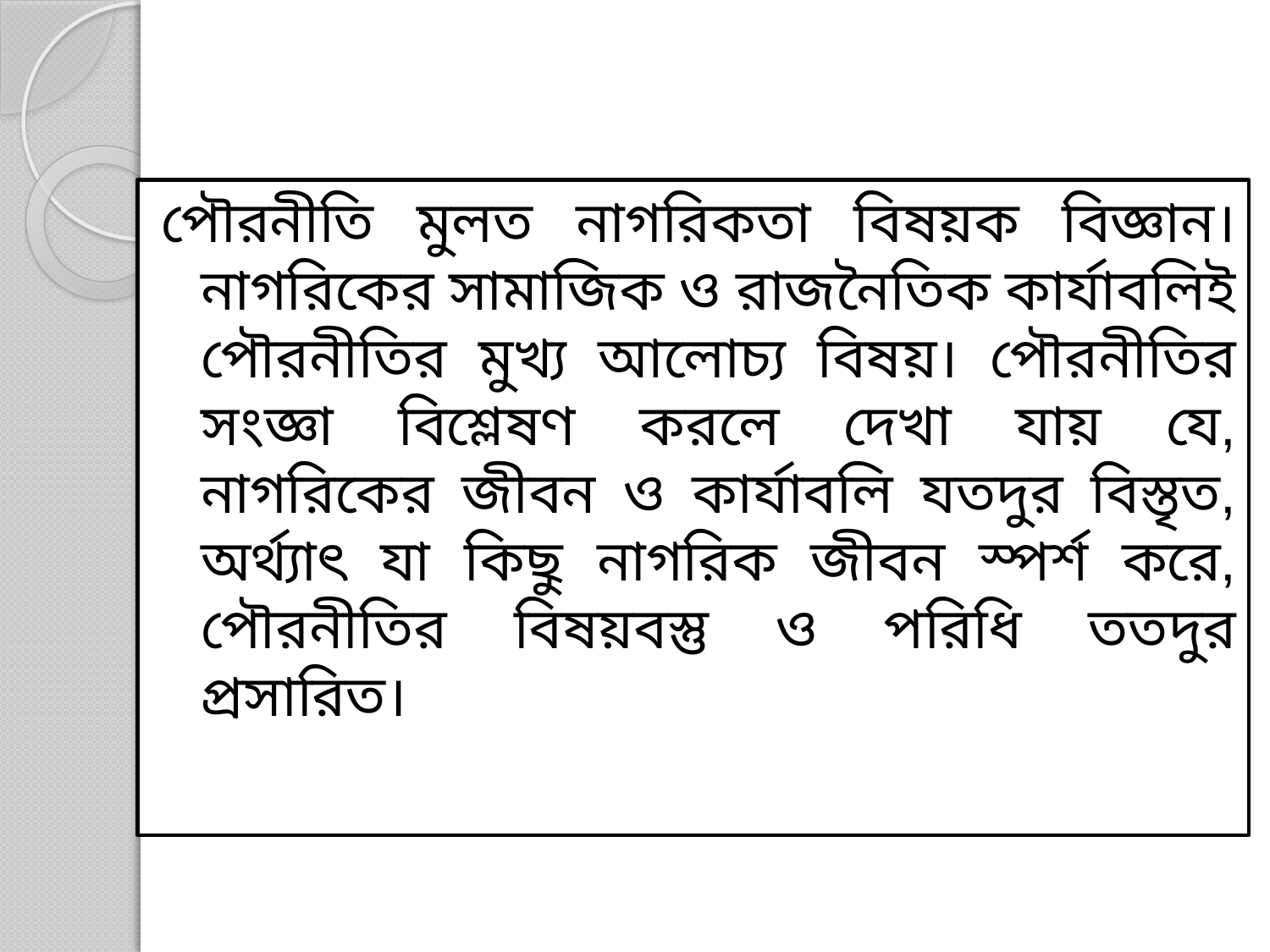

পৌরনীতি মুলত নাগরিকতা বিষয়ক বিজ্ঞান। নাগরিকের সামাজিক ও রাজনৈতিক কার্যাবলিই পৌরনীতির মুখ্য আলোচ্য বিষয়। পৌরনীতির সংজ্ঞা বিশ্লেষণ করলে দেখা যায় যে, নাগরিকের জীবন ও কার্যাবলি যতদুর বিস্তৃত, অর্থ্যাৎ যা কিছু নাগরিক জীবন স্পর্শ করে, পৌরনীতির বিষয়বস্তু ও পরিধি ততদুর প্রসারিত।